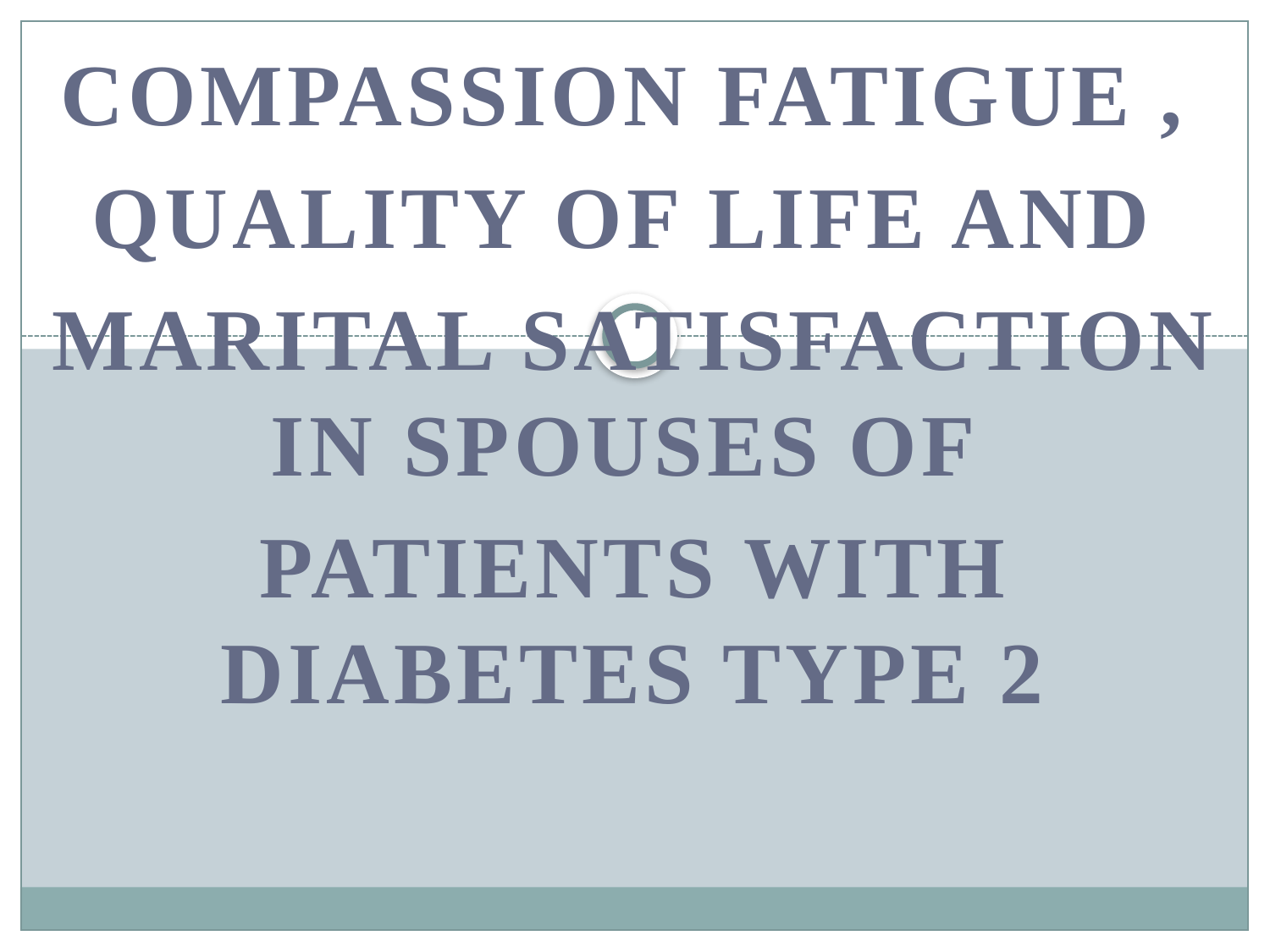

COMPASSION FATIGUE ,
QUALITY OF LIFE AND
MARITAL SATISFACTION IN SPOUSES OF
PATIENTS WITH DIABETES TYPE 2